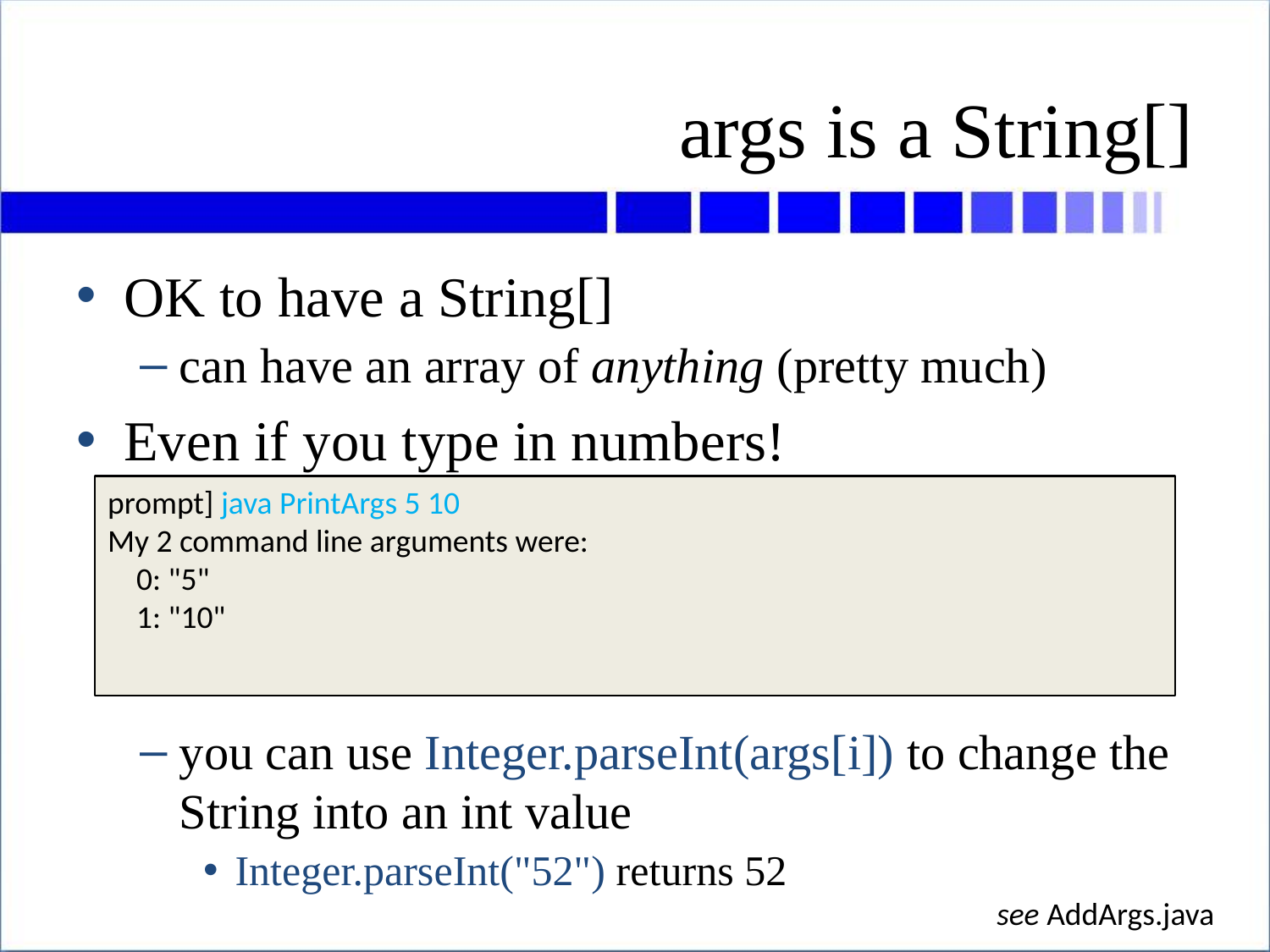

# args is a String[]
OK to have a String[]
can have an array of anything (pretty much)
Even if you type in numbers!

you can use Integer.parseInt(args[i]) to change the String into an int value
Integer.parseInt("52") returns 52
prompt] java PrintArgs 5 10
My 2 command line arguments were:
    0: "5"
    1: "10"
see AddArgs.java